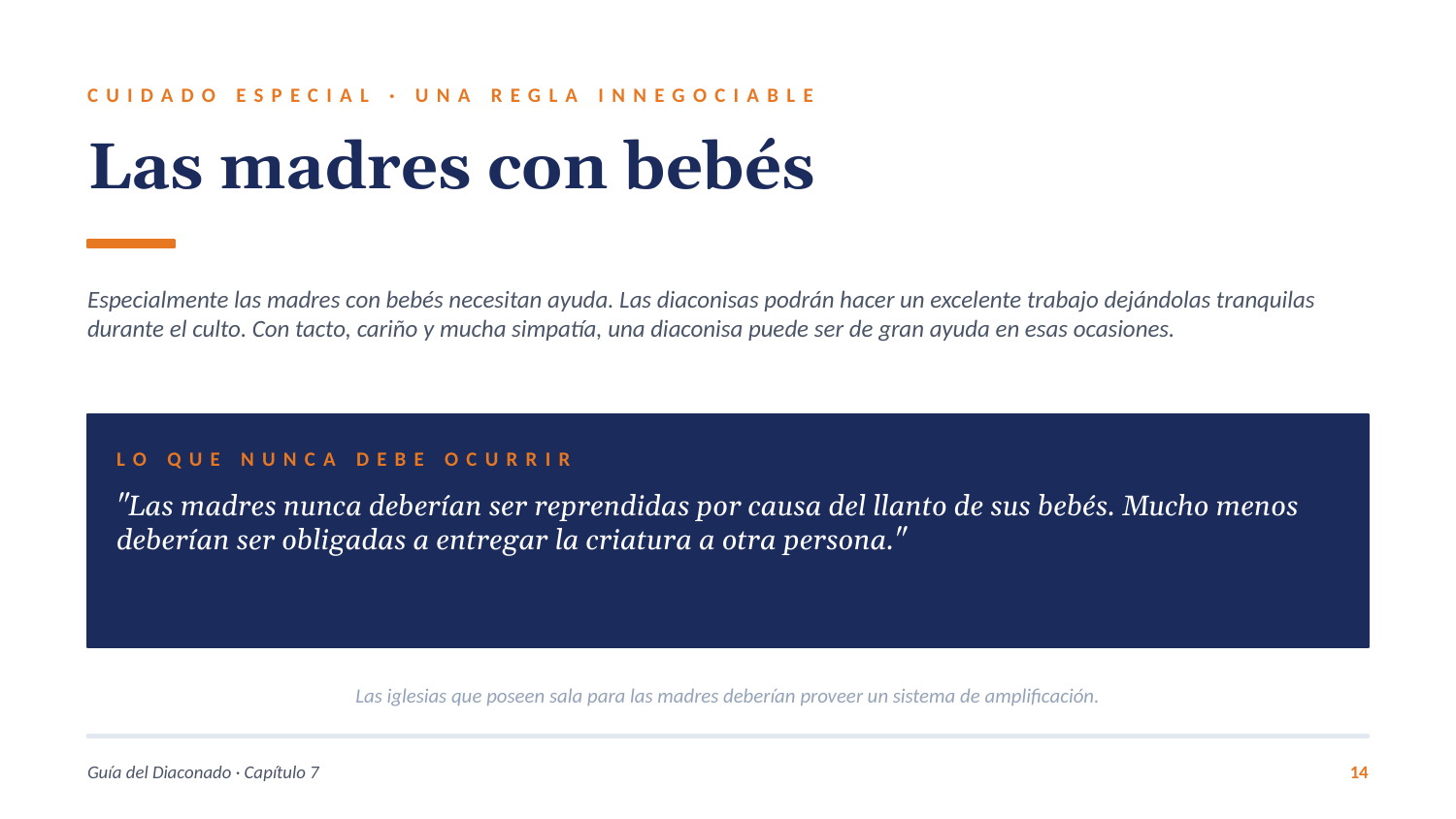

CUIDADO ESPECIAL · UNA REGLA INNEGOCIABLE
Las madres con bebés

Especialmente las madres con bebés necesitan ayuda. Las diaconisas podrán hacer un excelente trabajo dejándolas tranquilas durante el culto. Con tacto, cariño y mucha simpatía, una diaconisa puede ser de gran ayuda en esas ocasiones.

LO QUE NUNCA DEBE OCURRIR
"Las madres nunca deberían ser reprendidas por causa del llanto de sus bebés. Mucho menos deberían ser obligadas a entregar la criatura a otra persona."
Las iglesias que poseen sala para las madres deberían proveer un sistema de amplificación.

Guía del Diaconado · Capítulo 7
14